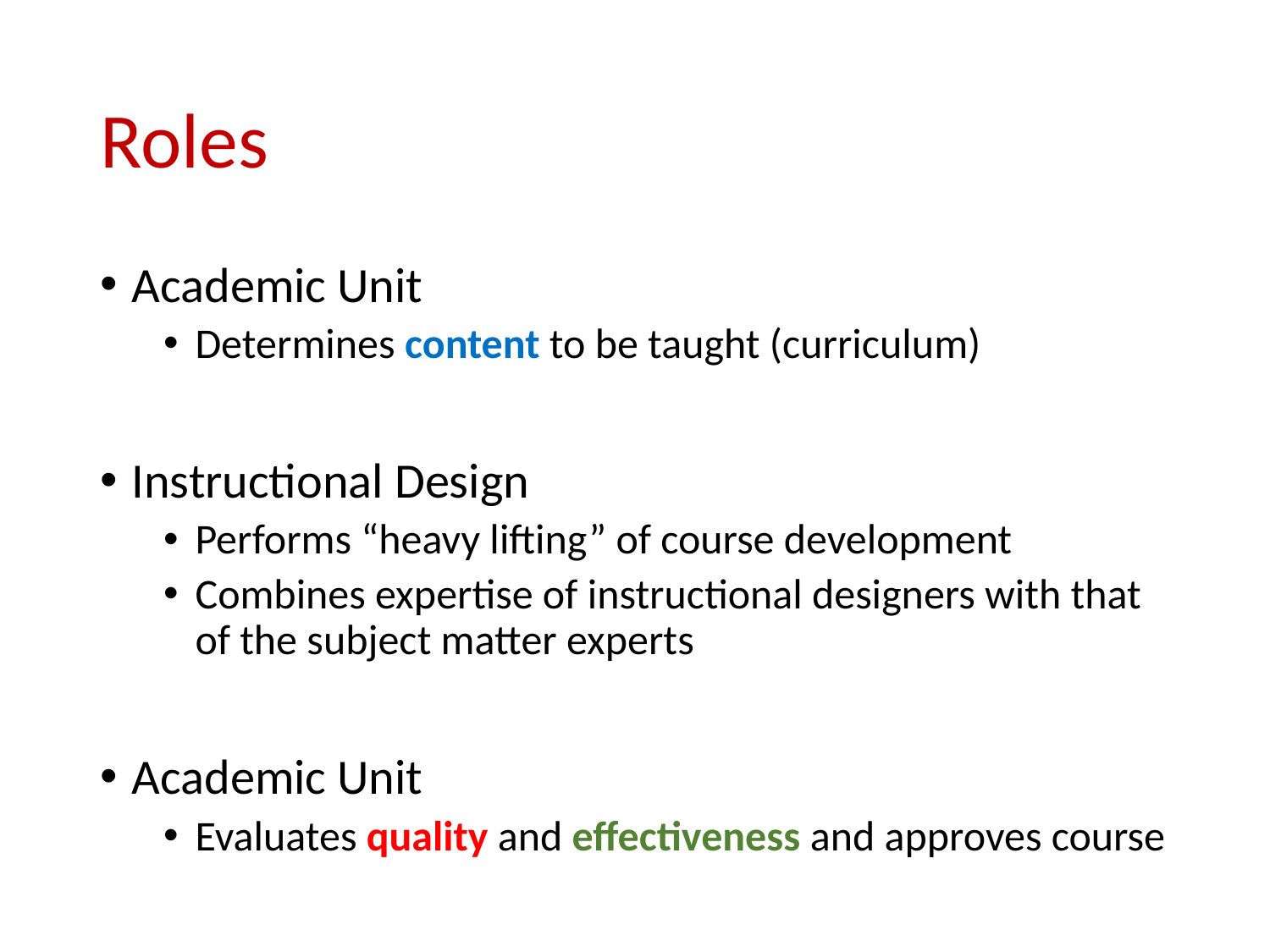

# Roles
Academic Unit
Determines content to be taught (curriculum)

Instructional Design
Performs “heavy lifting” of course development
Combines expertise of instructional designers with that of the subject matter experts

Academic Unit
Evaluates quality and effectiveness and approves course